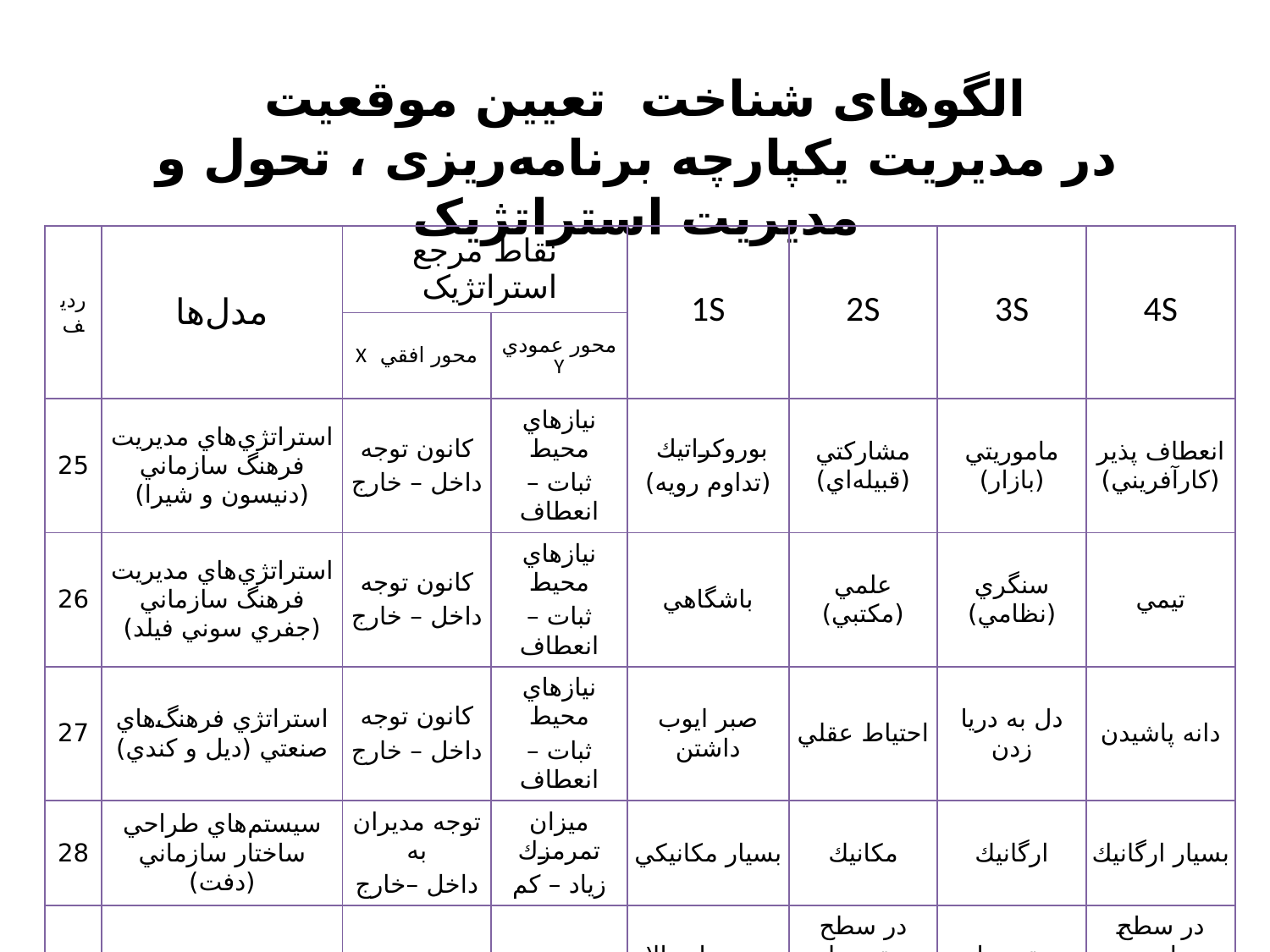

# الگوهای شناخت  تعیین موقعیت در مدیریت یکپارچه برنامه‌ریزی ، تحول و مدیریت استراتژیک
| رديف | مدل‌ها | نقاط مرجع استراتژیک |  | 1S | 2S | 3S | 4S |
| --- | --- | --- | --- | --- | --- | --- | --- |
|  |  | محور افقي X | محور عمودي Y |  |  |  |  |
| 25 | استراتژي‌هاي مديريت فرهنگ سازماني (دنيسون و شيرا) | كانون توجه داخل – خارج | نيازهاي محيط ثبات – انعطاف | بوروكراتيك (تداوم رويه) | مشاركتي (قبيله‌اي) | ماموريتي (بازار) | انعطاف پذير (كارآفريني) |
| 26 | استراتژي‌هاي مديريت فرهنگ سازماني (جفري سوني فيلد) | كانون توجه داخل – خارج | نيازهاي محيط ثبات – انعطاف | باشگاهي | علمي (مكتبي) | سنگري (نظامي) | تيمي |
| 27 | استراتژي فرهنگ‌هاي صنعتي (ديل و كندي) | كانون توجه داخل – خارج | نيازهاي محيط ثبات – انعطاف | صبر ايوب داشتن | احتياط عقلي | دل به دريا زدن | دانه پاشيدن |
| 28 | سيستم‌هاي طراحي ساختار سازماني (دفت) | توجه مديران به داخل –خارج | ميزان تمرمزك زياد – كم | بسيار مكانيكي | مكانيك | ارگانيك | بسيار ارگانيك |
| 29 | از نظر رسمي بود ازنظر متمركز بودن شرايط دامنه كنترل ارتباطات | توجه مديران به داخل –خارج | ميزان تمرمزك زياد – كم | در سطح بالا در سطح بالا تجربه و آموش كم وسيع مكتوب و عمودي | در سطح متوسط در سطح متوسط تجربه متوسط تا زياد افقي و كلامي | متوسط متوسط آموزش رسمي متوسط مكتوب و كلامي | در سطح پايين در سطح پايين آموزش + تجربه كم تا متوسط افقي، گردهمايي |